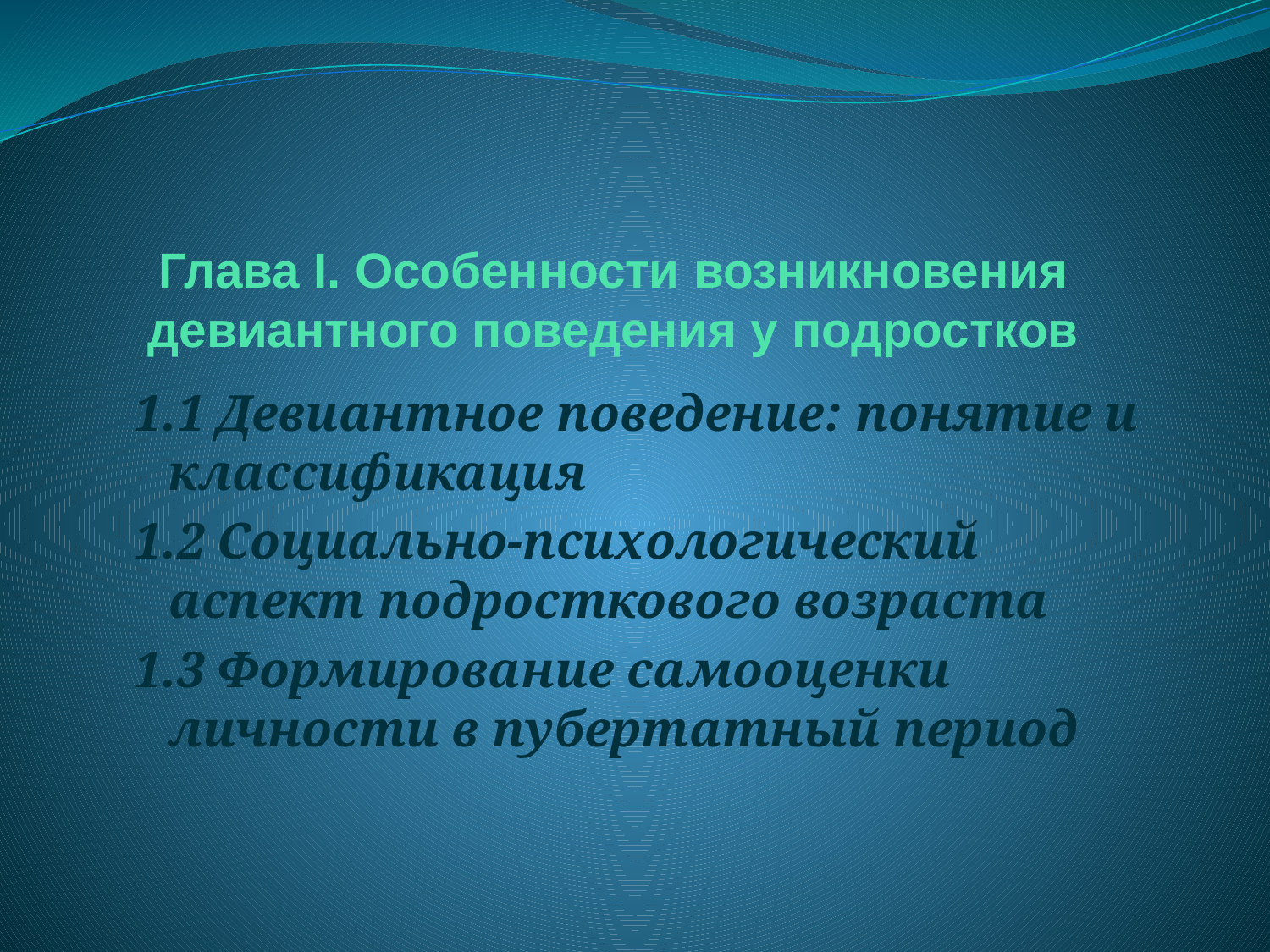

# Глава I. Особенности возникновения девиантного поведения у подростков
1.1 Девиантное поведение: понятие и классификация
1.2 Социально-психологический аспект подросткового возраста
1.3 Формирование самооценки личности в пубертатный период